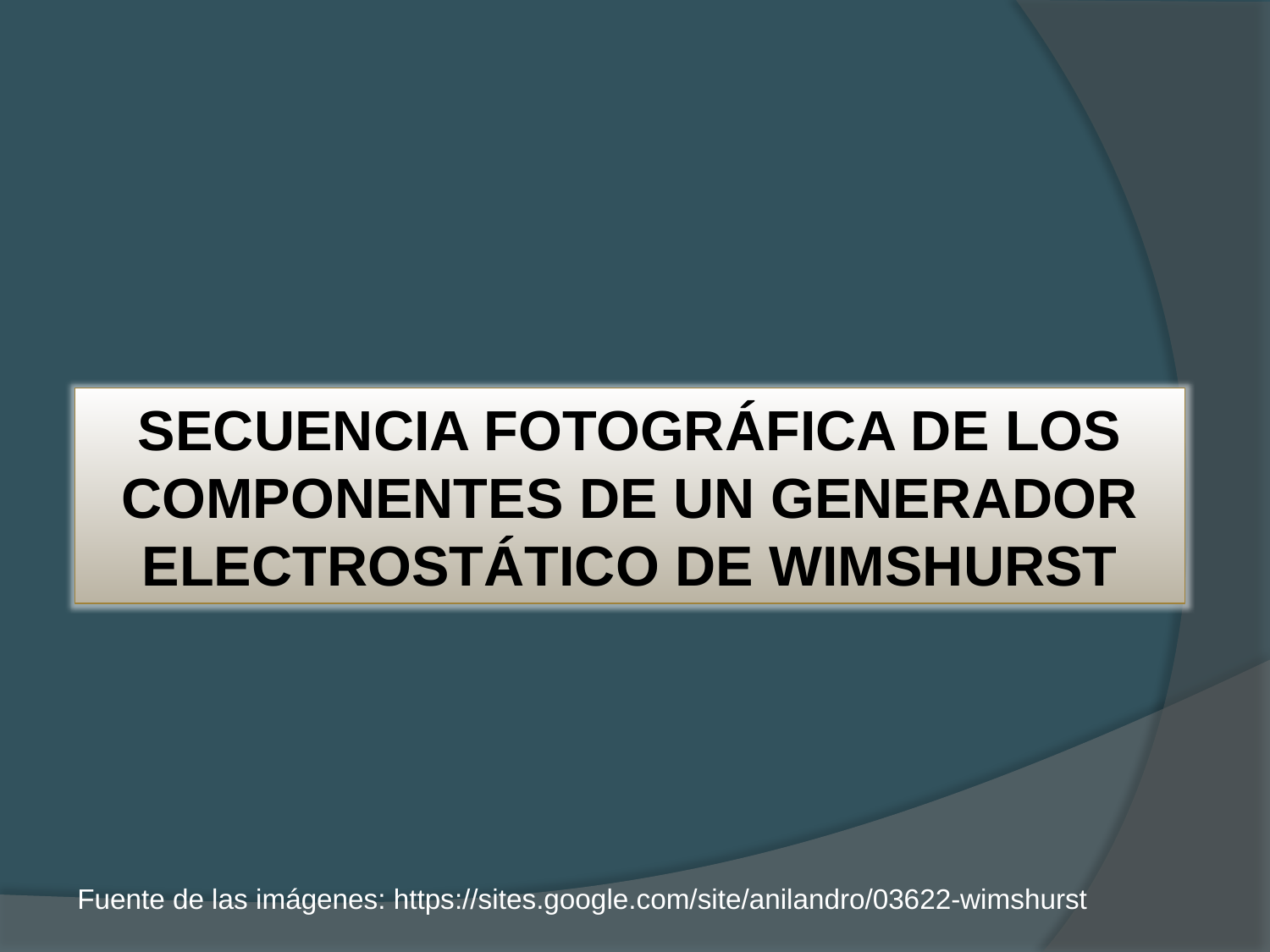

SECUENCIA FOTOGRÁFICA DE LOS COMPONENTES DE UN GENERADOR ELECTROSTÁTICO DE WIMSHURST
Fuente de las imágenes: https://sites.google.com/site/anilandro/03622-wimshurst